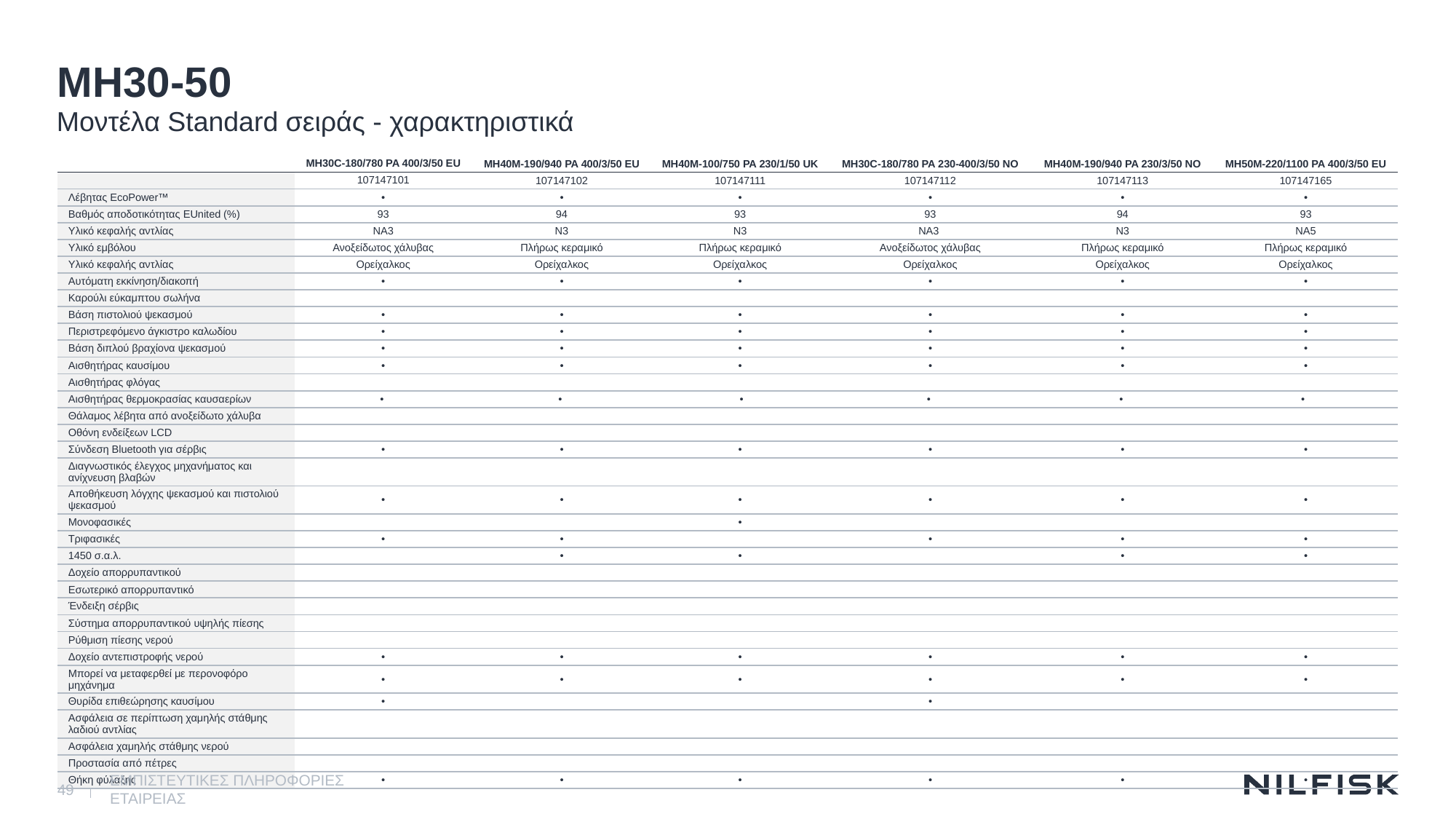

MH30-50
Μοντέλα Standard σειράς - χαρακτηριστικά
|  | MH30C-180/780 PA 400/3/50 EU | MH40M-190/940 PA 400/3/50 EU | MH40M-100/750 PA 230/1/50 UK | MH30C-180/780 PA 230-400/3/50 NO | MH40M-190/940 PA 230/3/50 NO | MH50M-220/1100 PA 400/3/50 EU |
| --- | --- | --- | --- | --- | --- | --- |
|  | 107147101 | 107147102 | 107147111 | 107147112 | 107147113 | 107147165 |
| Λέβητας EcoPower™ | • | • | • | • | • | • |
| Βαθμός αποδοτικότητας EUnited (%) | 93 | 94 | 93 | 93 | 94 | 93 |
| Υλικό κεφαλής αντλίας | NA3 | N3 | N3 | NA3 | N3 | NA5 |
| Υλικό εμβόλου | Ανοξείδωτος χάλυβας | Πλήρως κεραμικό | Πλήρως κεραμικό | Ανοξείδωτος χάλυβας | Πλήρως κεραμικό | Πλήρως κεραμικό |
| Υλικό κεφαλής αντλίας | Ορείχαλκος | Ορείχαλκος | Ορείχαλκος | Ορείχαλκος | Ορείχαλκος | Ορείχαλκος |
| Αυτόματη εκκίνηση/διακοπή | • | • | • | • | • | • |
| Καρούλι εύκαμπτου σωλήνα |  |  |  |  |  |  |
| Βάση πιστολιού ψεκασμού | • | • | • | • | • | • |
| Περιστρεφόμενο άγκιστρο καλωδίου | • | • | • | • | • | • |
| Βάση διπλού βραχίονα ψεκασμού | • | • | • | • | • | • |
| Αισθητήρας καυσίμου | • | • | • | • | • | • |
| Αισθητήρας φλόγας |  |  |  |  |  |  |
| Αισθητήρας θερμοκρασίας καυσαερίων | • | • | • | • | • | • |
| Θάλαμος λέβητα από ανοξείδωτο χάλυβα |  |  |  |  |  |  |
| Οθόνη ενδείξεων LCD |  |  |  |  |  |  |
| Σύνδεση Bluetooth για σέρβις | • | • | • | • | • | • |
| Διαγνωστικός έλεγχος μηχανήματος και ανίχνευση βλαβών |  |  |  |  |  |  |
| Αποθήκευση λόγχης ψεκασμού και πιστολιού ψεκασμού | • | • | • | • | • | • |
| Μονοφασικές |  |  | • |  |  |  |
| Τριφασικές | • | • |  | • | • | • |
| 1450 σ.α.λ. |  | • | • |  | • | • |
| Δοχείο απορρυπαντικού |  |  |  |  |  |  |
| Εσωτερικό απορρυπαντικό |  |  |  |  |  |  |
| Ένδειξη σέρβις |  |  |  |  |  |  |
| Σύστημα απορρυπαντικού υψηλής πίεσης |  |  |  |  |  |  |
| Ρύθμιση πίεσης νερού |  |  |  |  |  |  |
| Δοχείο αντεπιστροφής νερού | • | • | • | • | • | • |
| Μπορεί να μεταφερθεί με περονοφόρο μηχάνημα | • | • | • | • | • | • |
| Θυρίδα επιθεώρησης καυσίμου | • |  |  | • |  |  |
| Ασφάλεια σε περίπτωση χαμηλής στάθμης λαδιού αντλίας |  |  |  |  |  |  |
| Ασφάλεια χαμηλής στάθμης νερού |  |  |  |  |  |  |
| Προστασία από πέτρες |  |  |  |  |  |  |
| Θήκη φύλαξης | • | • | • | • | • | • |
49
ΕΜΠΙΣΤΕΥΤΙΚΕΣ ΠΛΗΡΟΦΟΡΙΕΣ ΕΤΑΙΡΕΙΑΣ